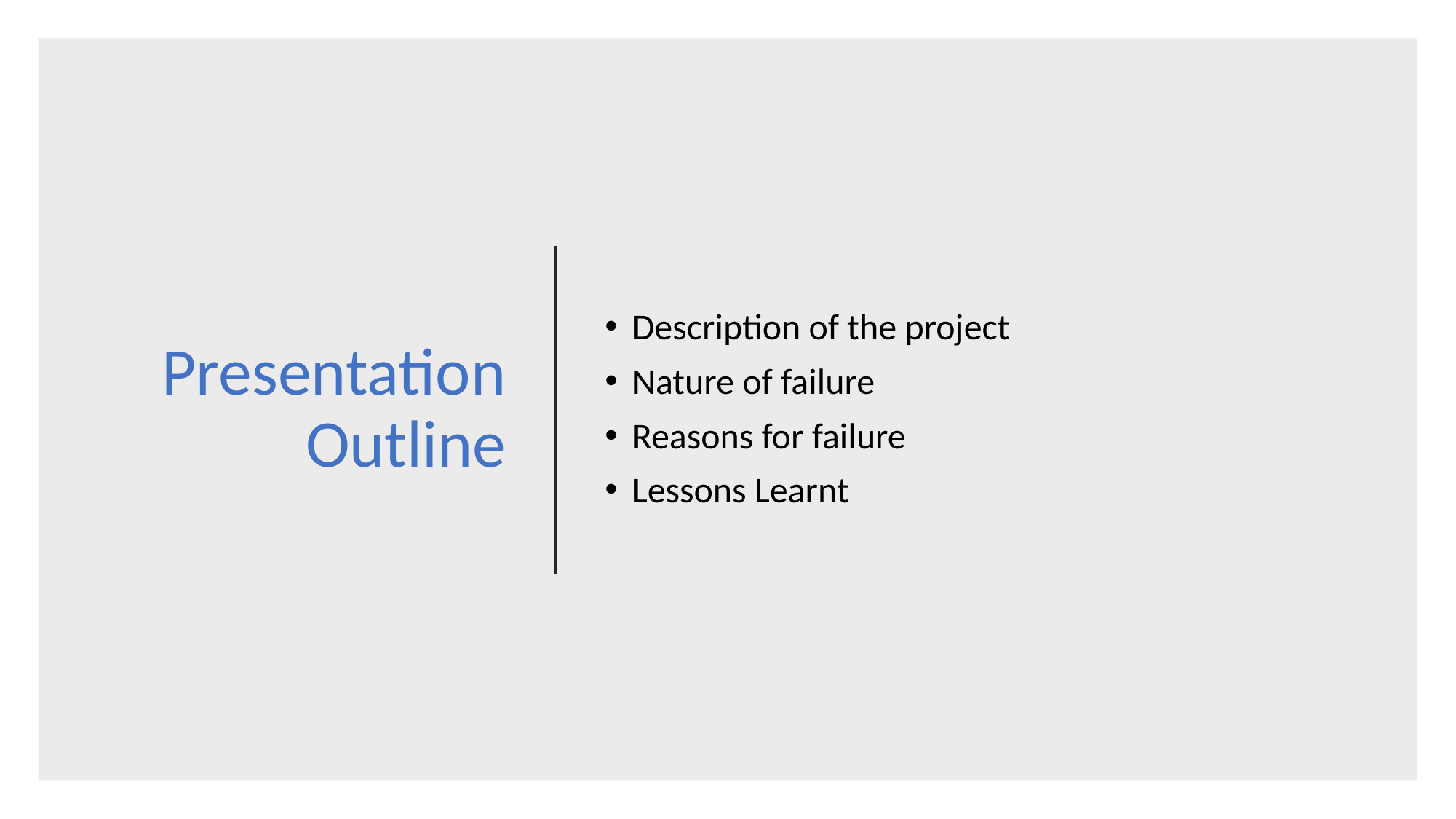

# Presentation Outline
Description of the project
Nature of failure
Reasons for failure
Lessons Learnt